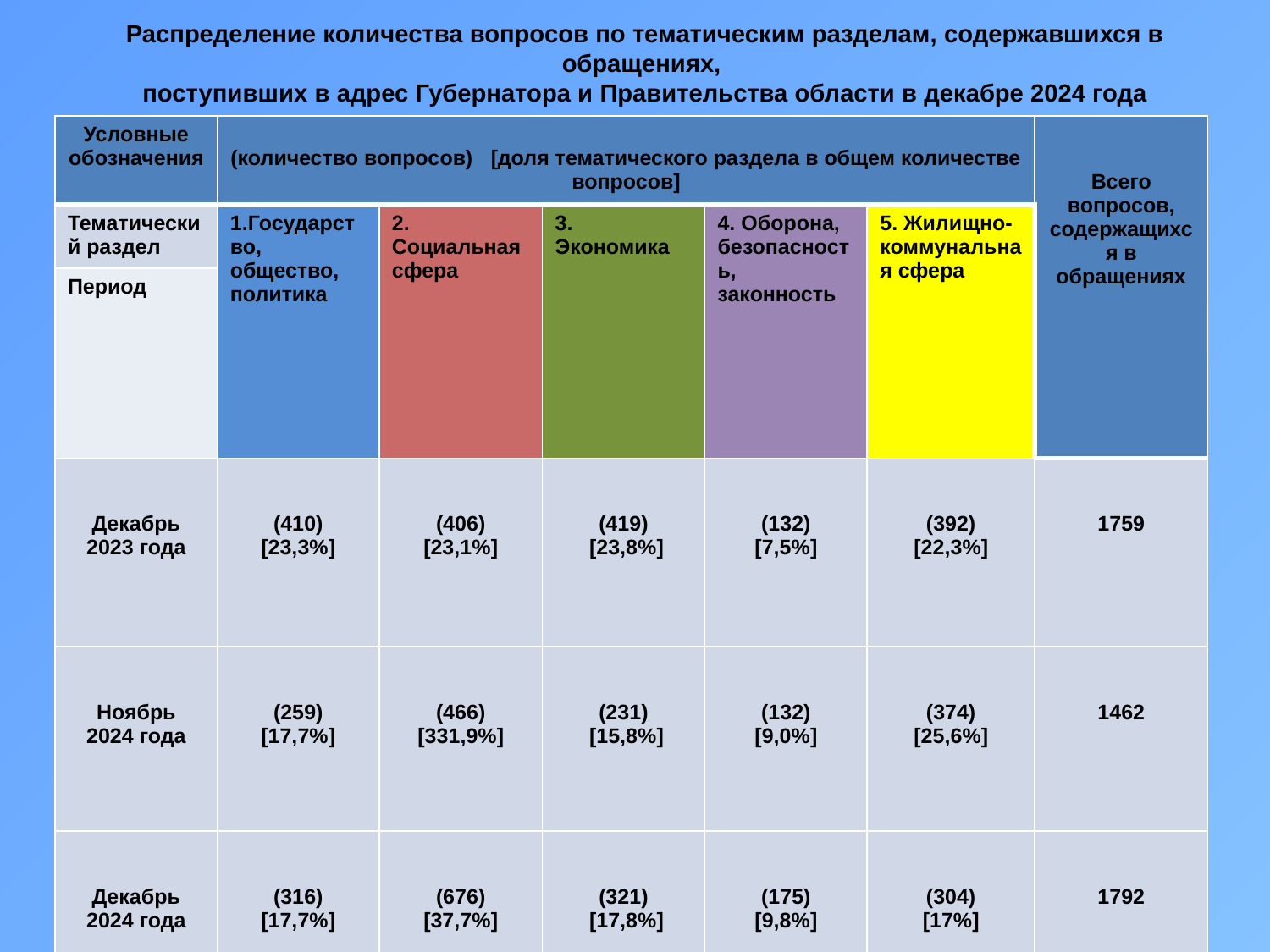

Распределение количества вопросов по тематическим разделам, содержавшихся в обращениях,
поступивших в адрес Губернатора и Правительства области в декабре 2024 года
| Условные обозначения | (количество вопросов) [доля тематического раздела в общем количестве вопросов] |  |  |  |  | Всего вопросов, содержащихся в обращениях |
| --- | --- | --- | --- | --- | --- | --- |
| Тематический раздел | 1.Государство, общество, политика | 2. Социальная сфера | 3. Экономика | 4. Оборона, безопасность, законность | 5. Жилищно-коммунальная сфера |  |
| Период |  |  |  |  |  |  |
| Декабрь 2023 года | (410) [23,3%] | (406) [23,1%] | (419) [23,8%] | (132) [7,5%] | (392) [22,3%] | 1759 |
| Ноябрь 2024 года | (259) [17,7%] | (466) [331,9%] | (231) [15,8%] | (132) [9,0%] | (374) [25,6%] | 1462 |
| Декабрь 2024 года | (316) [17,7%] | (676) [37,7%] | (321) [17,8%] | (175) [9,8%] | (304) [17%] | 1792 |